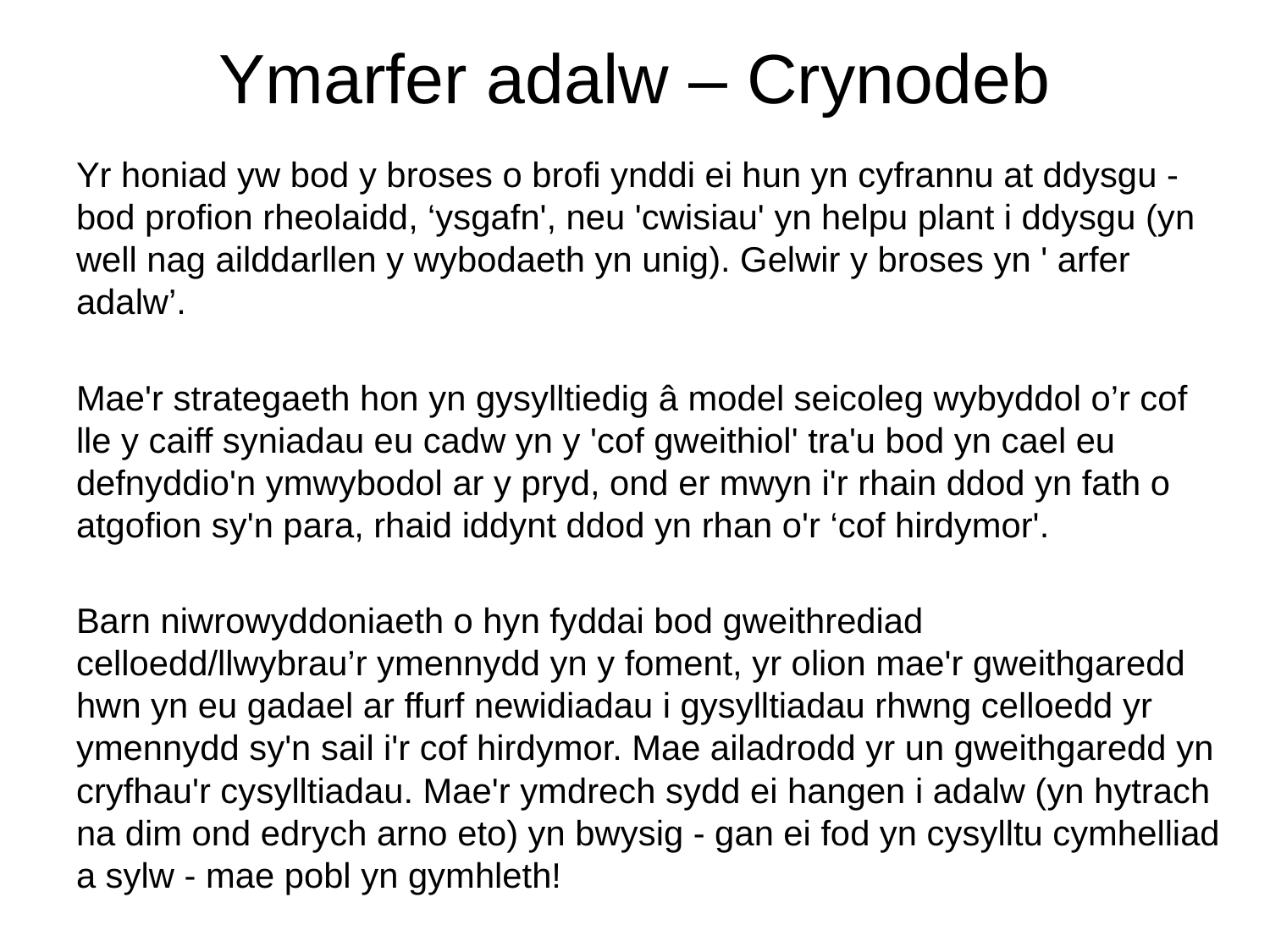

# Ymarfer adalw – Crynodeb
Yr honiad yw bod y broses o brofi ynddi ei hun yn cyfrannu at ddysgu - bod profion rheolaidd, ‘ysgafn', neu 'cwisiau' yn helpu plant i ddysgu (yn well nag ailddarllen y wybodaeth yn unig). Gelwir y broses yn ' arfer adalw’.

Mae'r strategaeth hon yn gysylltiedig â model seicoleg wybyddol o’r cof lle y caiff syniadau eu cadw yn y 'cof gweithiol' tra'u bod yn cael eu defnyddio'n ymwybodol ar y pryd, ond er mwyn i'r rhain ddod yn fath o atgofion sy'n para, rhaid iddynt ddod yn rhan o'r ‘cof hirdymor'.

Barn niwrowyddoniaeth o hyn fyddai bod gweithrediad celloedd/llwybrau’r ymennydd yn y foment, yr olion mae'r gweithgaredd hwn yn eu gadael ar ffurf newidiadau i gysylltiadau rhwng celloedd yr ymennydd sy'n sail i'r cof hirdymor. Mae ailadrodd yr un gweithgaredd yn cryfhau'r cysylltiadau. Mae'r ymdrech sydd ei hangen i adalw (yn hytrach na dim ond edrych arno eto) yn bwysig - gan ei fod yn cysylltu cymhelliad a sylw - mae pobl yn gymhleth!